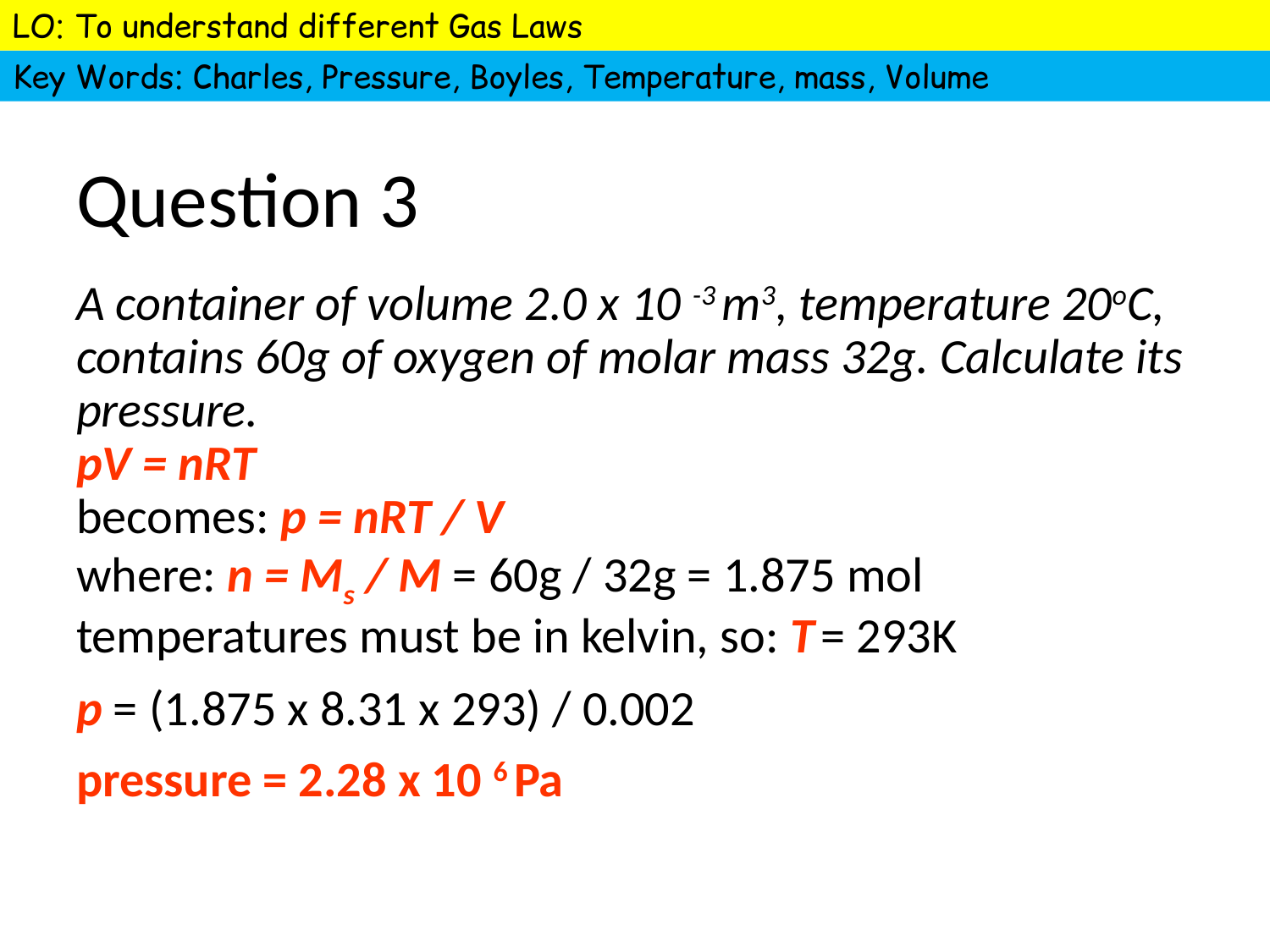

# Question 3
A container of volume 2.0 x 10 -3 m3, temperature 20oC, contains 60g of oxygen of molar mass 32g. Calculate its pressure.
pV = nRT
becomes: p = nRT / V
where: n = Ms / M = 60g / 32g = 1.875 mol
temperatures must be in kelvin, so: T = 293K
p = (1.875 x 8.31 x 293) / 0.002
pressure = 2.28 x 10 6 Pa